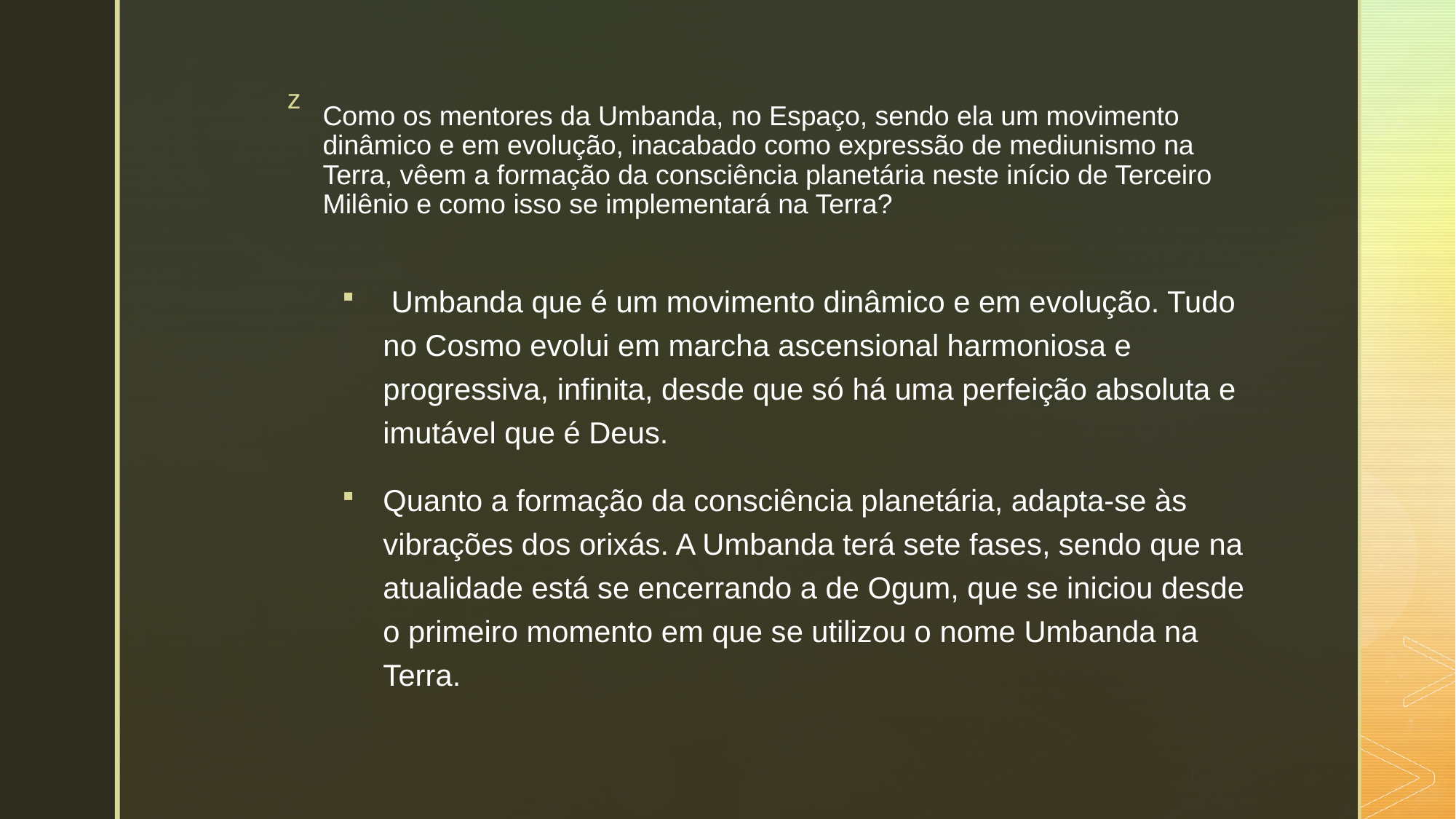

# Como os mentores da Umbanda, no Espaço, sendo ela um movimento dinâmico e em evolução, inacabado como expressão de mediunismo na Terra, vêem a formação da consciência planetária neste início de Terceiro Milênio e como isso se implementará na Terra?
 Umbanda que é um movimento dinâmico e em evolução. Tudo no Cosmo evolui em marcha ascensional harmoniosa e progressiva, infinita, desde que só há uma perfeição absoluta e imutável que é Deus.
Quanto a formação da consciência planetária, adapta-se às vibrações dos orixás. A Umbanda terá sete fases, sendo que na atualidade está se encerrando a de Ogum, que se iniciou desde o primeiro momento em que se utilizou o nome Umbanda na Terra.